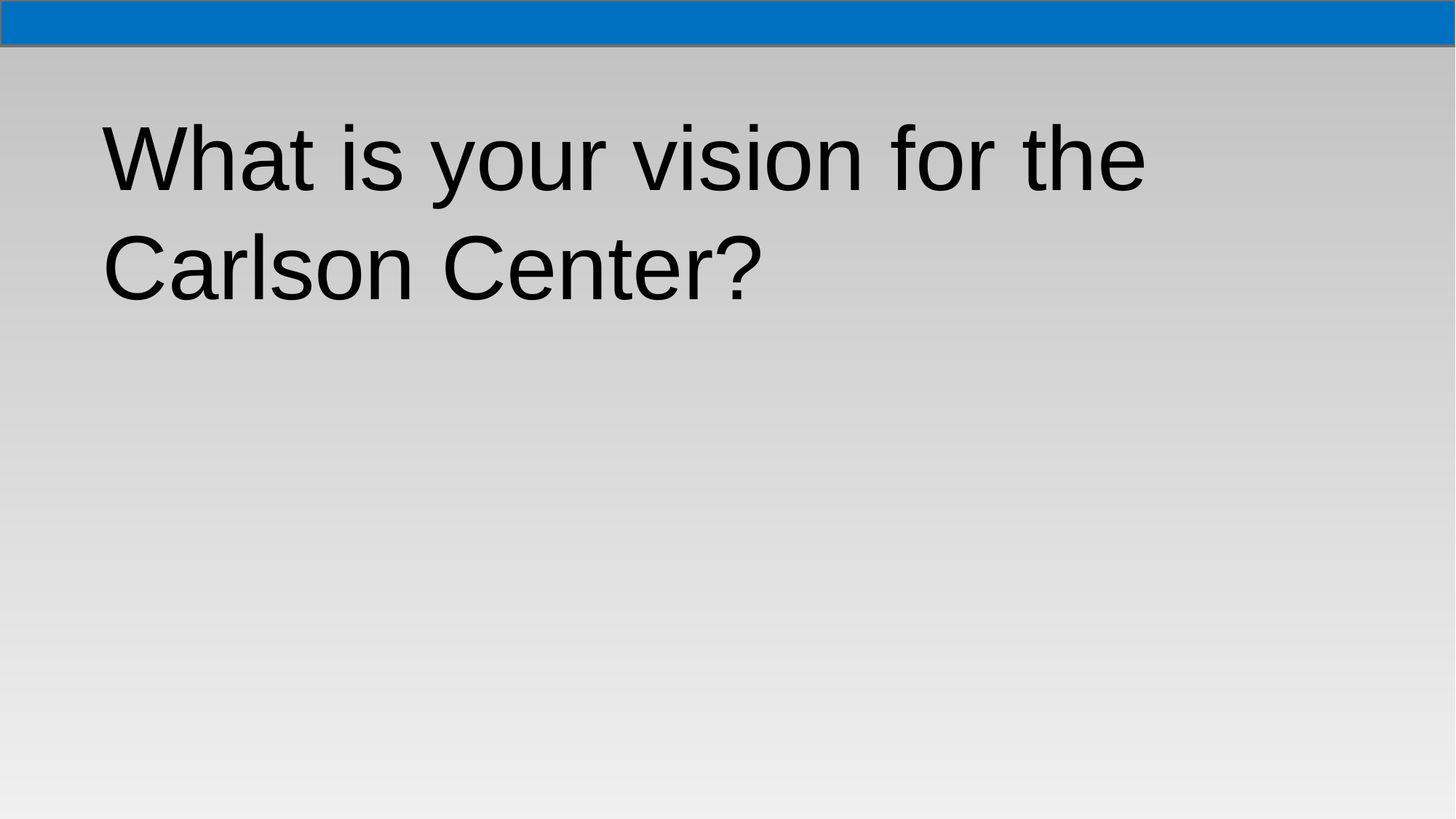

What is your vision for the Carlson Center?